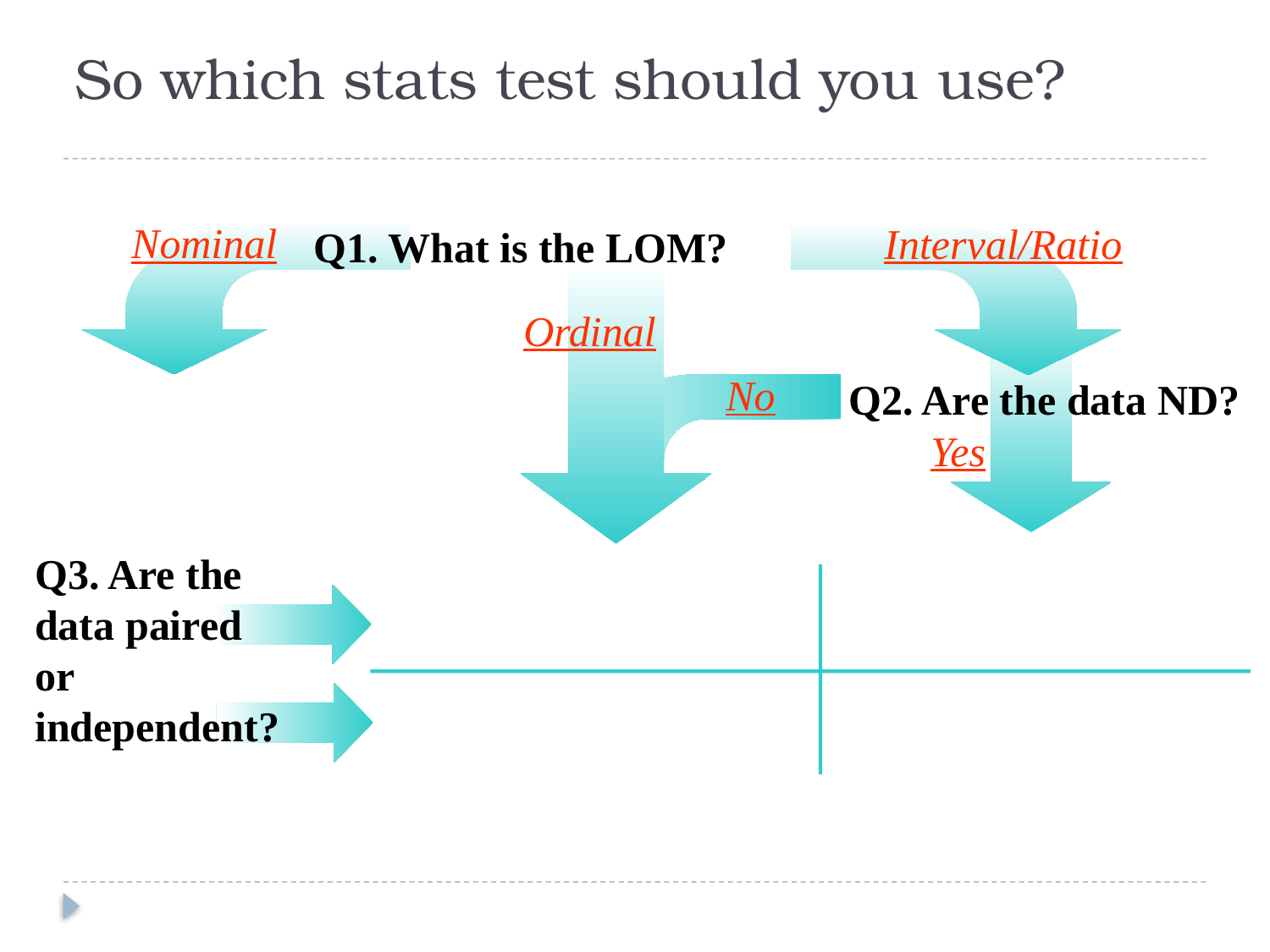

# So which stats test should you use?

Nominal
Interval/Ratio
Q1. What is the LOM?

Ordinal

No
Q2. Are the data ND?
Yes
Q3. Are the data paired or independent?